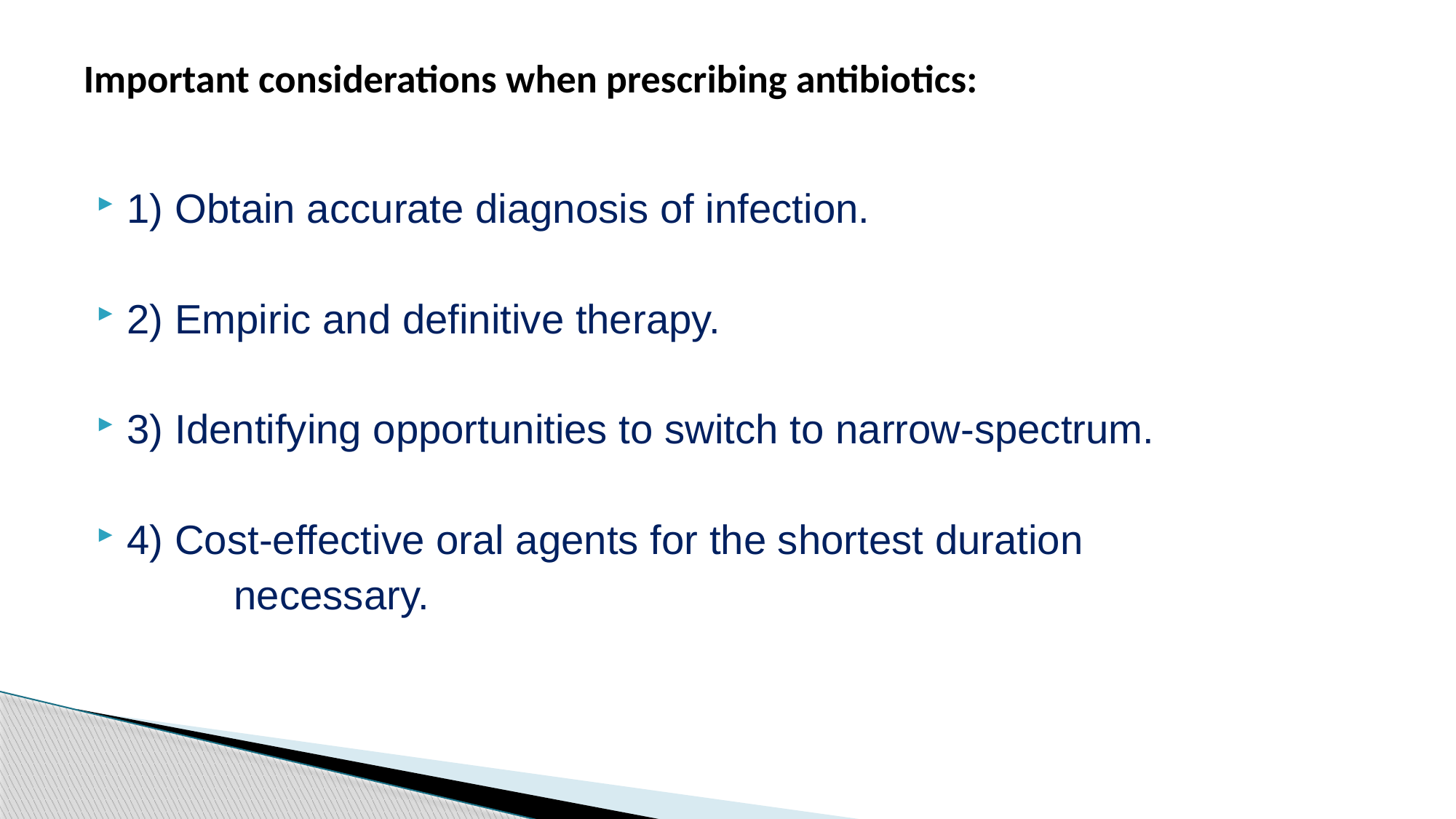

# Important considerations when prescribing antibiotics:
1) Obtain accurate diagnosis of infection.

2) Empiric and definitive therapy.

3) Identifying opportunities to switch to narrow-spectrum.

4) Cost-effective oral agents for the shortest duration
            necessary.